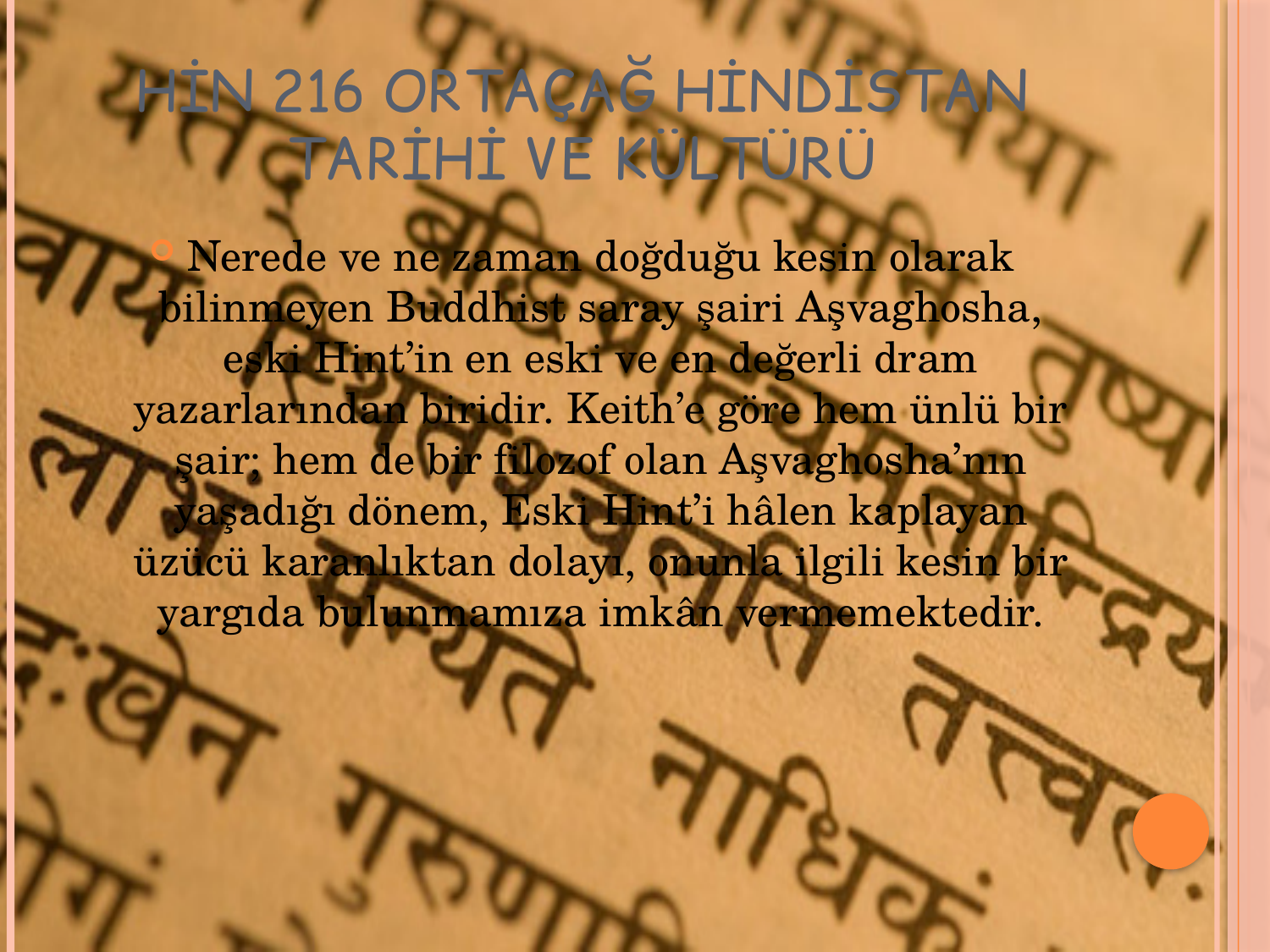

# HİN 216 ORTAÇAĞ HİNDİSTAN TARİHİ VE KÜLTÜRÜ
Nerede ve ne zaman doğduğu kesin olarak bilinmeyen Buddhist saray şairi Aşvaghosha, eski Hint’in en eski ve en değerli dram yazarlarından biridir. Keith’e göre hem ünlü bir şair; hem de bir filozof olan Aşvaghosha’nın yaşadığı dönem, Eski Hint’i hâlen kaplayan üzücü karanlıktan dolayı, onunla ilgili kesin bir yargıda bulunmamıza imkân vermemektedir.